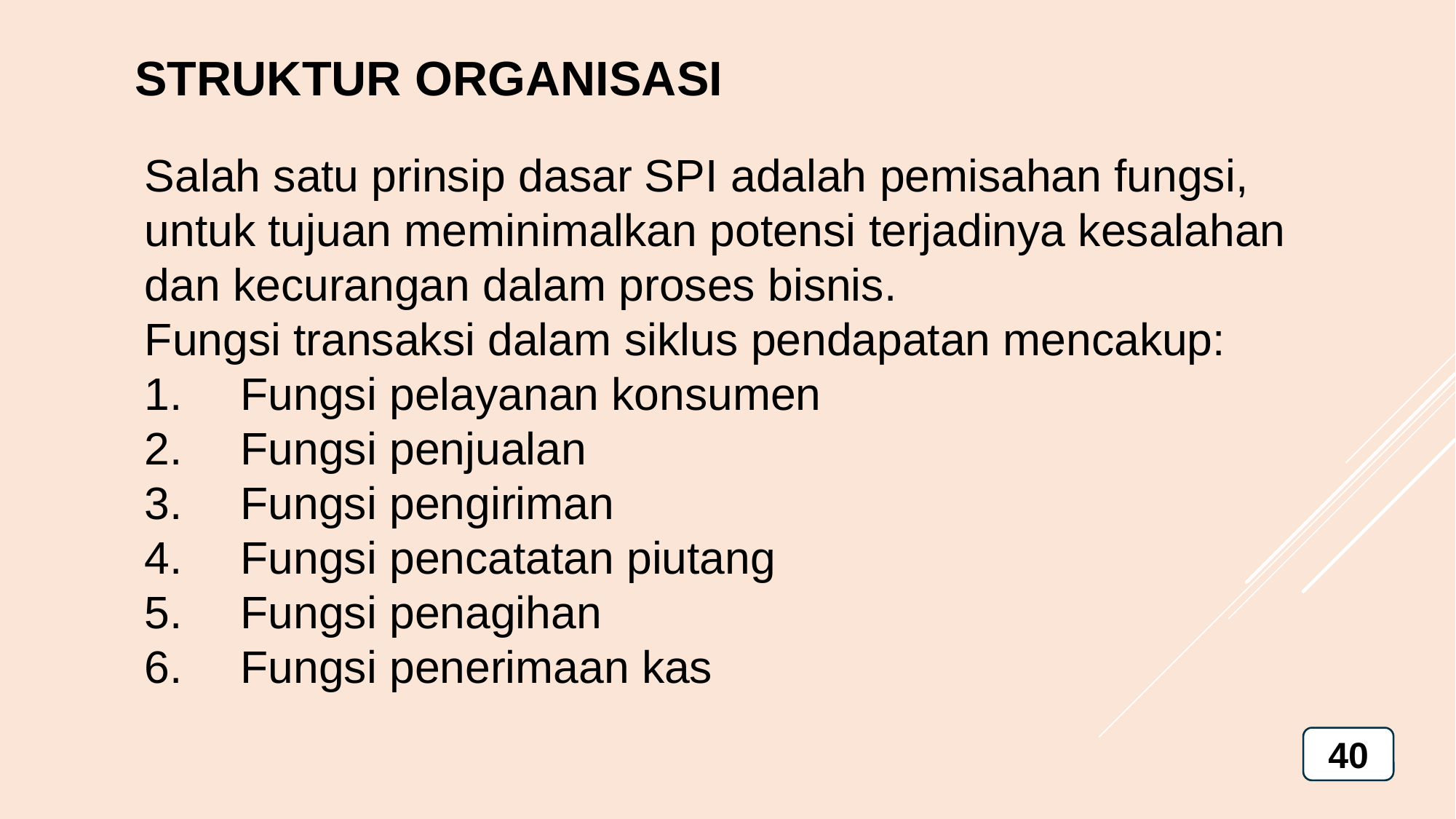

STRUKTUR ORGANISASI
Salah satu prinsip dasar SPI adalah pemisahan fungsi, untuk tujuan meminimalkan potensi terjadinya kesalahan dan kecurangan dalam proses bisnis.
Fungsi transaksi dalam siklus pendapatan mencakup:
Fungsi pelayanan konsumen
Fungsi penjualan
Fungsi pengiriman
Fungsi pencatatan piutang
Fungsi penagihan
Fungsi penerimaan kas